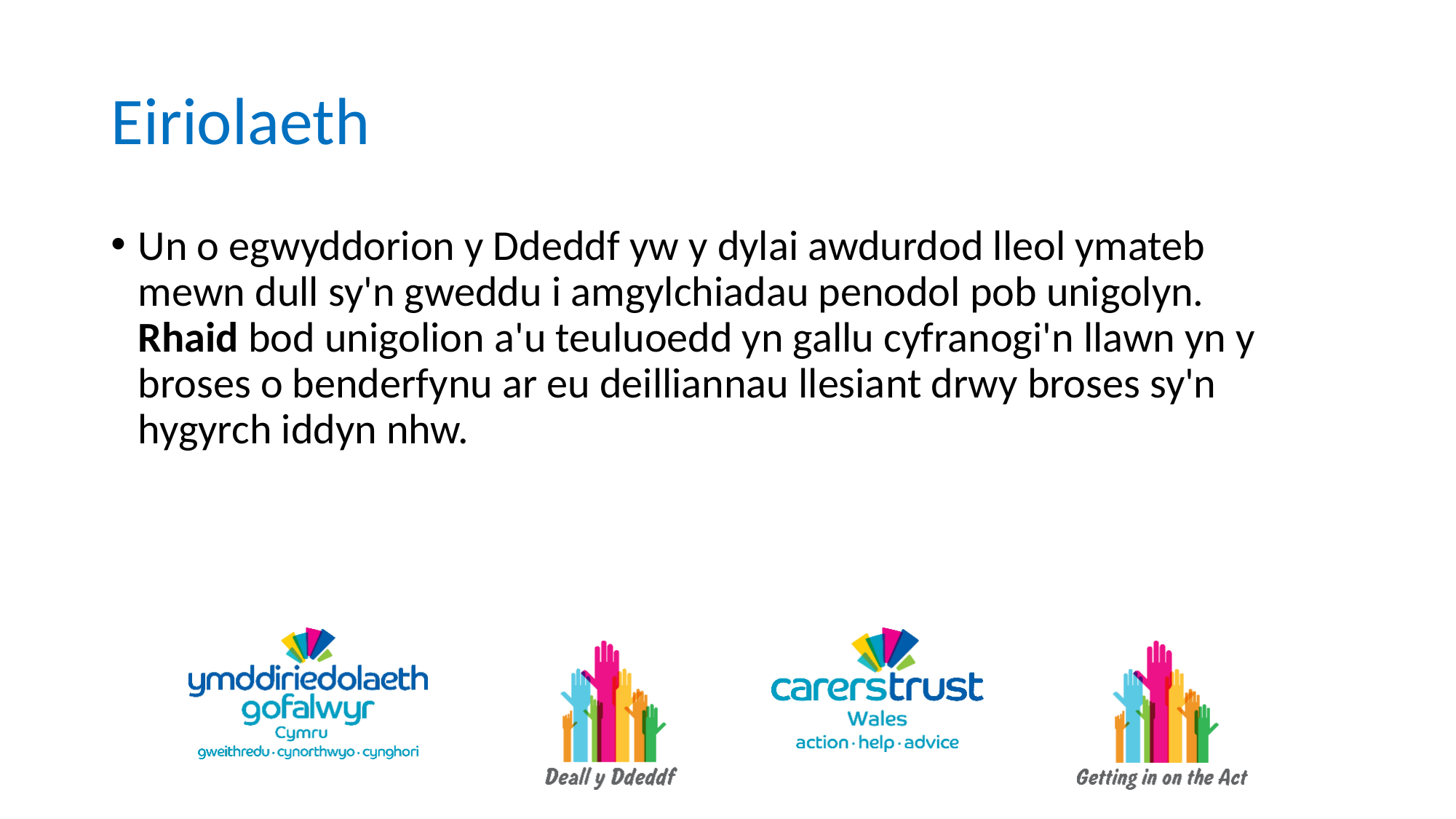

# Eiriolaeth
Un o egwyddorion y Ddeddf yw y dylai awdurdod lleol ymateb
mewn dull sy'n gweddu i amgylchiadau penodol pob unigolyn.
Rhaid bod unigolion a'u teuluoedd yn gallu cyfranogi'n llawn yn y broses o benderfynu ar eu deilliannau llesiant drwy broses sy'n hygyrch iddyn nhw.